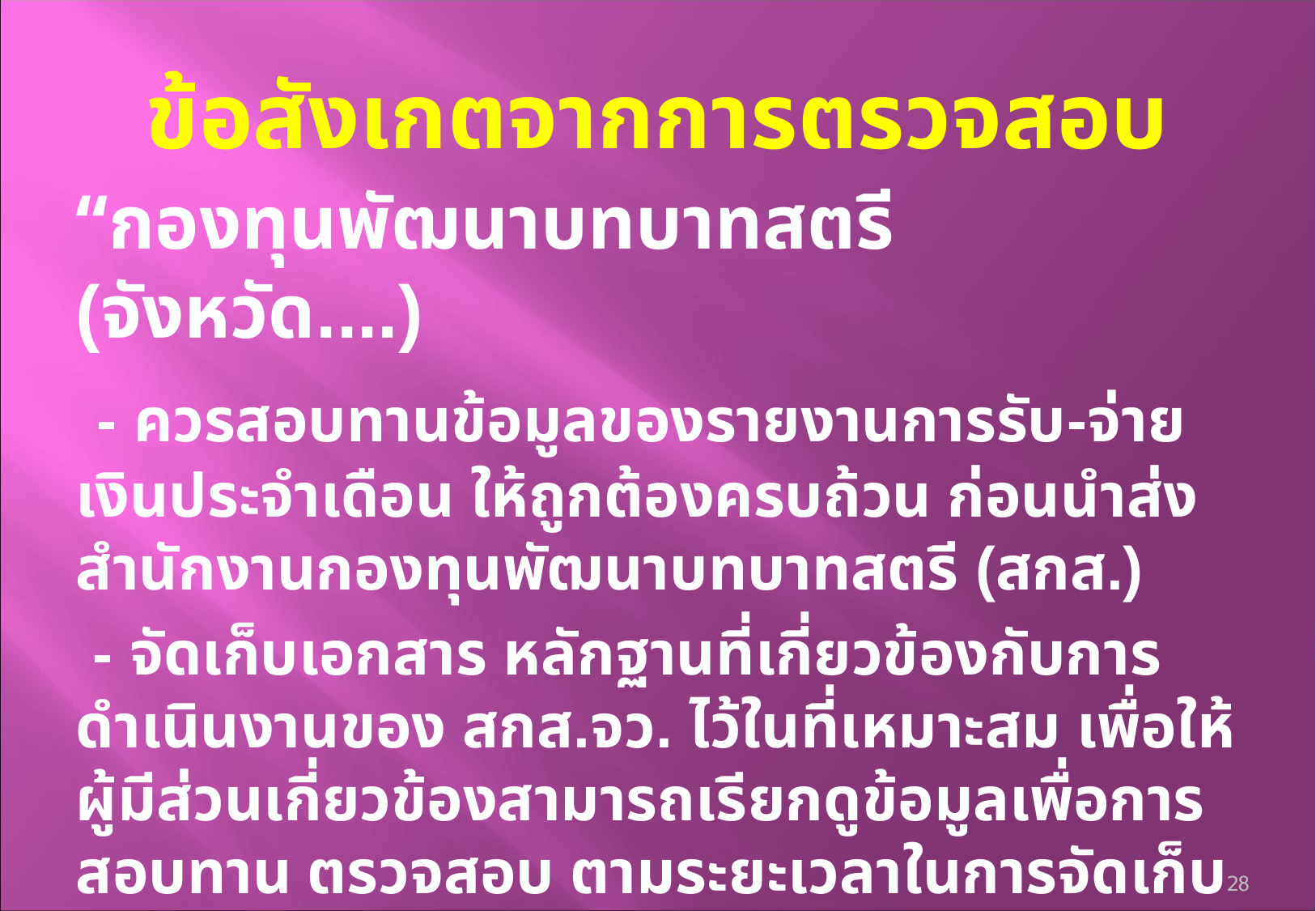

# ข้อสังเกตจากการตรวจสอบ
“กองทุนพัฒนาบทบาทสตรี (จังหวัด....)
 - ควรสอบทานข้อมูลของรายงานการรับ-จ่ายเงินประจำเดือน ให้ถูกต้องครบถ้วน ก่อนนำส่งสำนักงานกองทุนพัฒนาบทบาทสตรี (สกส.)
 - จัดเก็บเอกสาร หลักฐานที่เกี่ยวข้องกับการดำเนินงานของ สกส.จว. ไว้ในที่เหมาะสม เพื่อให้ผู้มีส่วนเกี่ยวข้องสามารถเรียกดูข้อมูลเพื่อการสอบทาน ตรวจสอบ ตามระยะเวลาในการจัดเก็บเอกสารทางราชการ
 - ตรวจสอบบัญชีลูกหนี้รายตัว และสถานะลูกหนี้ให้เป็นปัจจุบัน
28